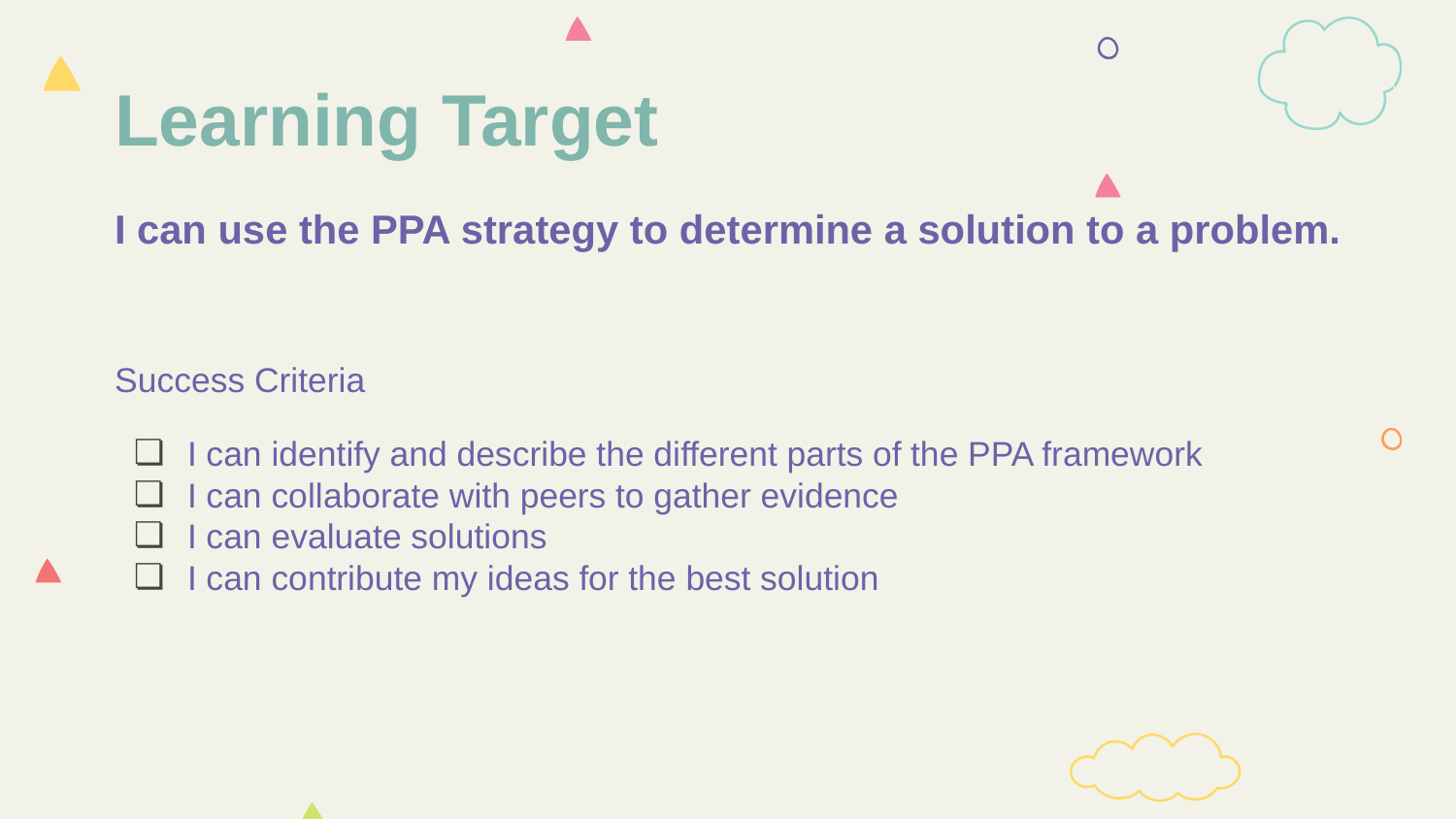

# Learning Target
I can use the PPA strategy to determine a solution to a problem.

Success Criteria
I can identify and describe the different parts of the PPA framework
I can collaborate with peers to gather evidence
I can evaluate solutions
I can contribute my ideas for the best solution